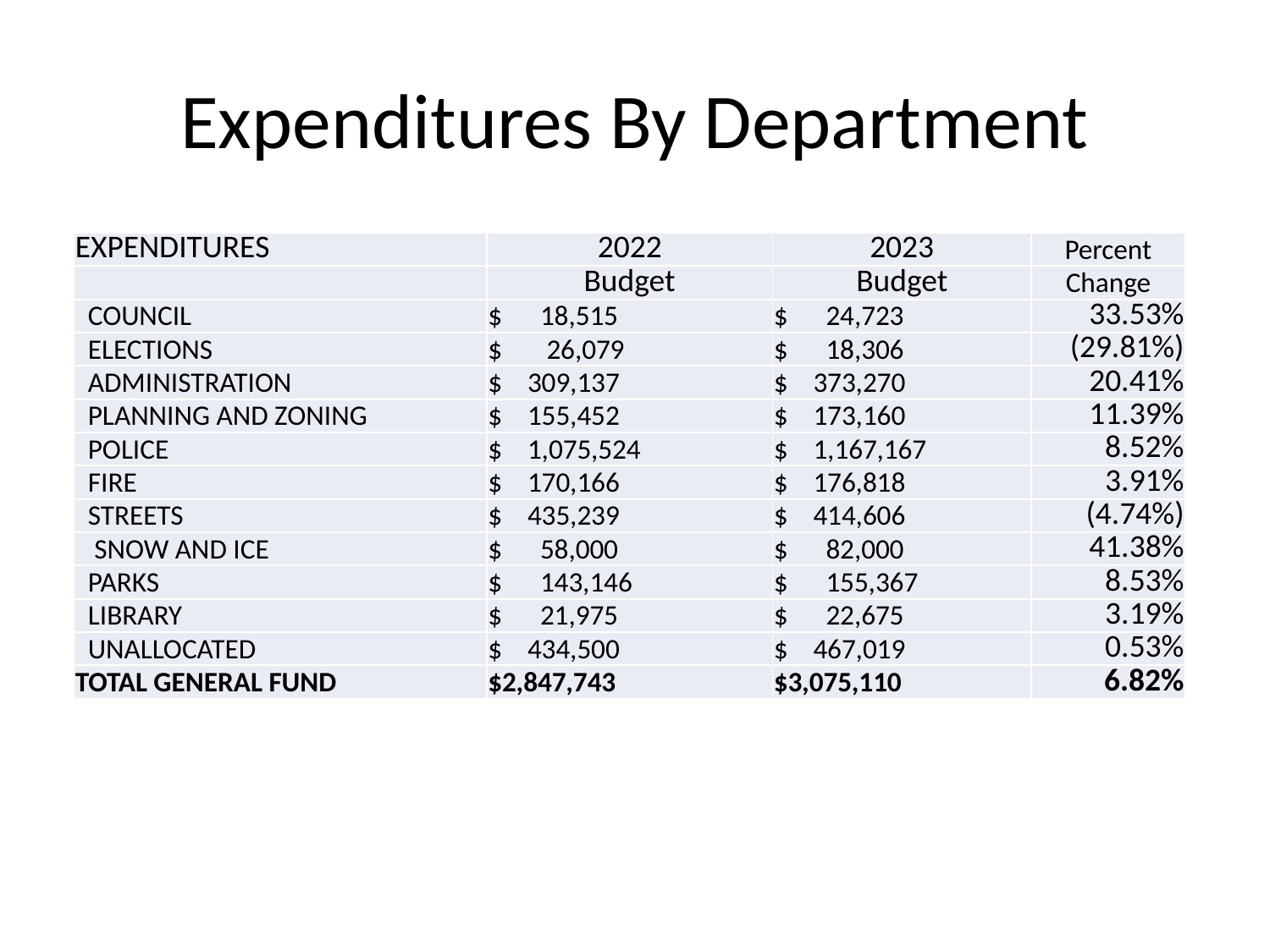

# Expenditures By Department
| EXPENDITURES | 2022 | 2023 | Percent |
| --- | --- | --- | --- |
|  | Budget | Budget | Change |
| COUNCIL | $ 18,515 | $ 24,723 | 33.53% |
| ELECTIONS | $ 26,079 | $ 18,306 | (29.81%) |
| ADMINISTRATION | $ 309,137 | $ 373,270 | 20.41% |
| PLANNING AND ZONING | $ 155,452 | $ 173,160 | 11.39% |
| POLICE | $ 1,075,524 | $ 1,167,167 | 8.52% |
| FIRE | $ 170,166 | $ 176,818 | 3.91% |
| STREETS | $ 435,239 | $ 414,606 | (4.74%) |
| SNOW AND ICE | $ 58,000 | $ 82,000 | 41.38% |
| PARKS | $ 143,146 | $ 155,367 | 8.53% |
| LIBRARY | $ 21,975 | $ 22,675 | 3.19% |
| UNALLOCATED | $ 434,500 | $ 467,019 | 0.53% |
| TOTAL GENERAL FUND | $2,847,743 | $3,075,110 | 6.82% |